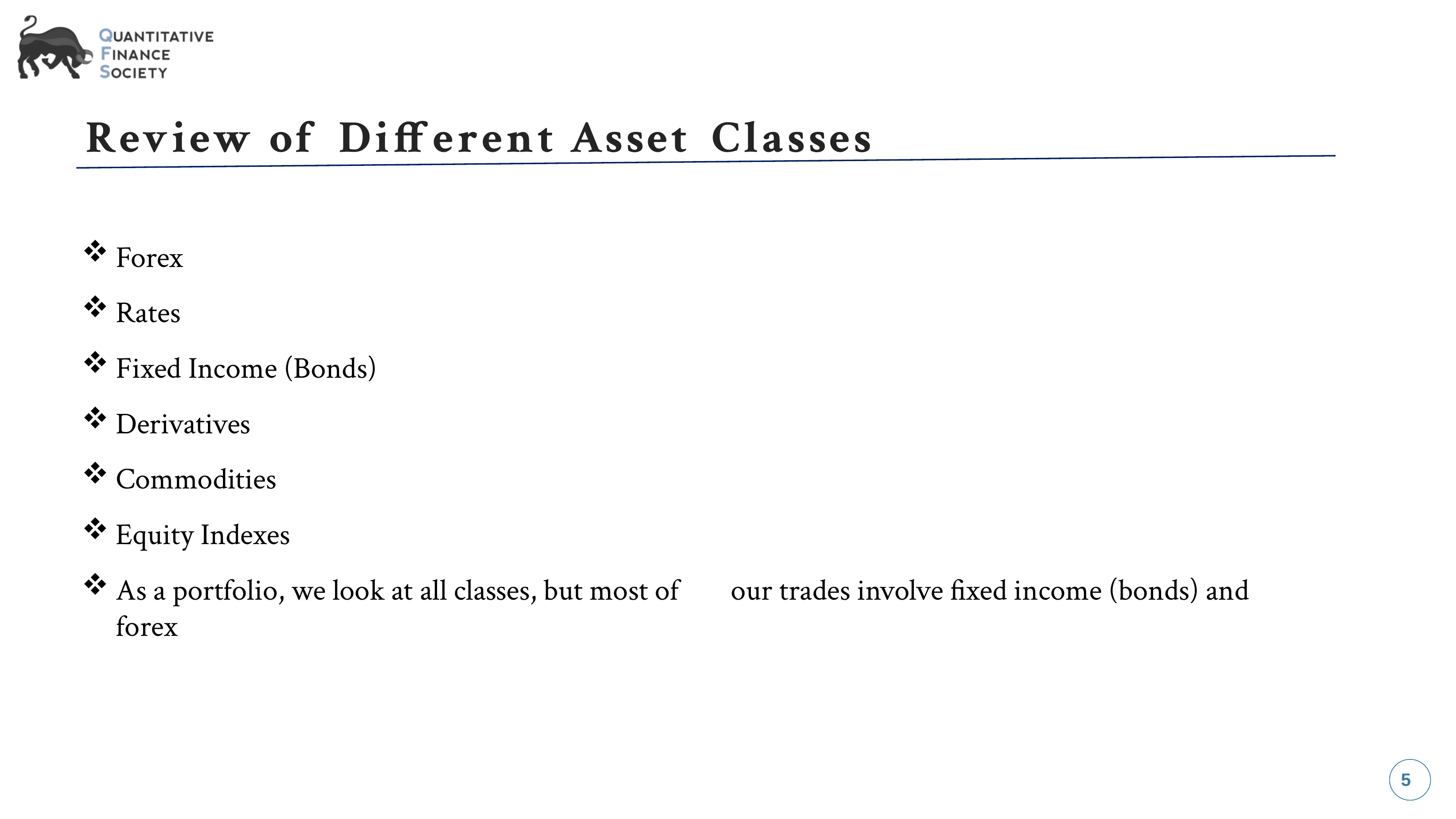

# Review	of	Different	Asset	Classes

Forex

Rates

Fixed Income (Bonds)

Derivatives

Commodities

Equity Indexes

As a portfolio, we look at all classes, but most of	our trades involve fixed income (bonds) and forex
5